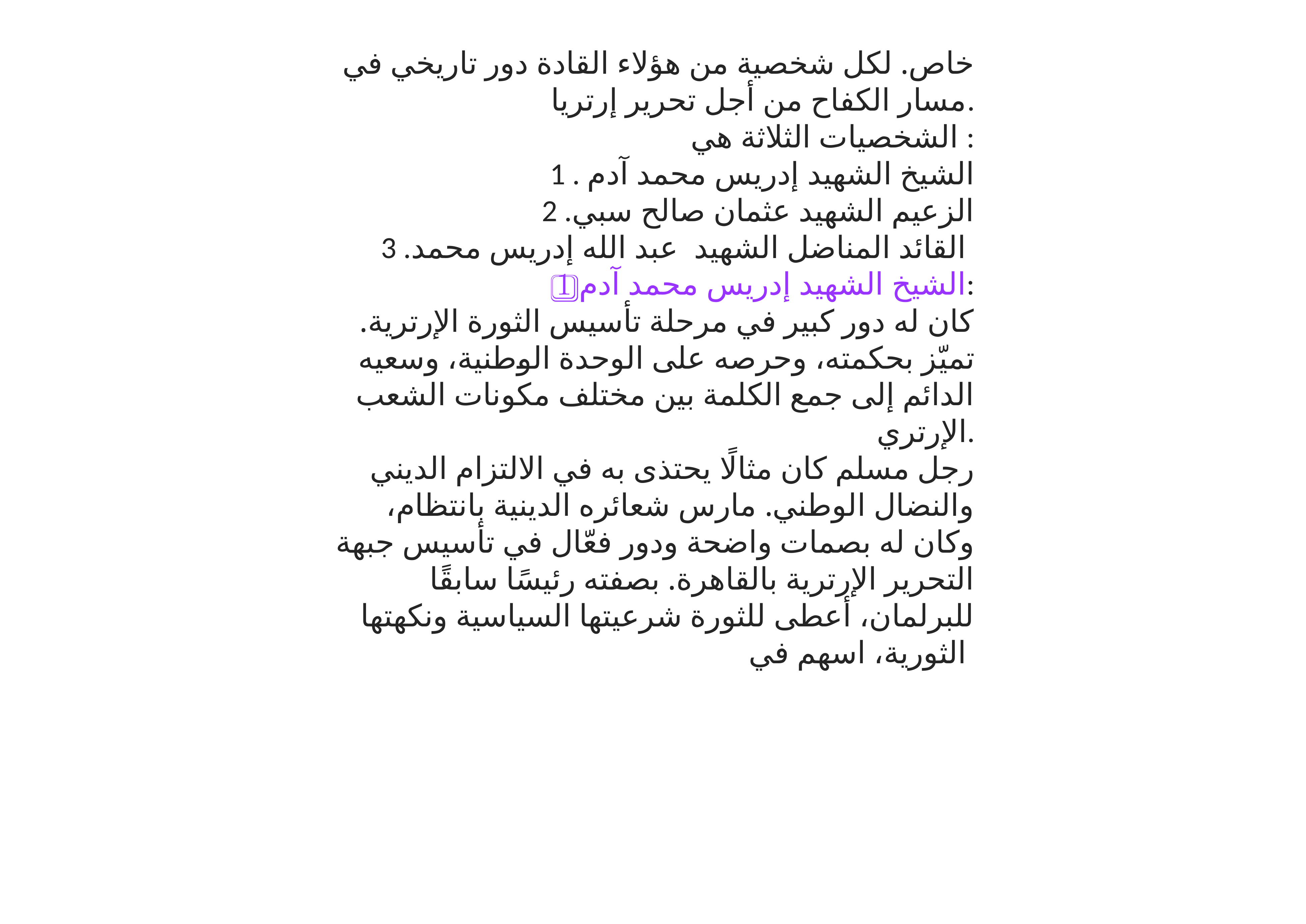

خاص. لكل شخصية من هؤلاء القادة دور تاريخي في مسار الكفاح من أجل تحرير إرتريا.
الشخصيات الثلاثة هي :
1 . الشيخ الشهيد إدريس محمد آدم
2 .الزعيم الشهيد عثمان صالح سبي
3 .القائد المناضل الشهيد  عبد الله إدريس محمد
1️⃣ الشيخ الشهيد إدريس محمد آدم:
كان له دور كبير في مرحلة تأسيس الثورة الإرترية. تميّز بحكمته، وحرصه على الوحدة الوطنية، وسعيه الدائم إلى جمع الكلمة بين مختلف مكونات الشعب الإرتري.
رجل مسلم كان مثالًا يحتذى به في الالتزام الديني والنضال الوطني. مارس شعائره الدينية بانتظام، وكان له بصمات واضحة ودور فعّال في تأسيس جبهة التحرير الإرترية بالقاهرة. بصفته رئيسًا سابقًا للبرلمان، أعطى للثورة شرعيتها السياسية ونكهتها الثورية، اسهم في